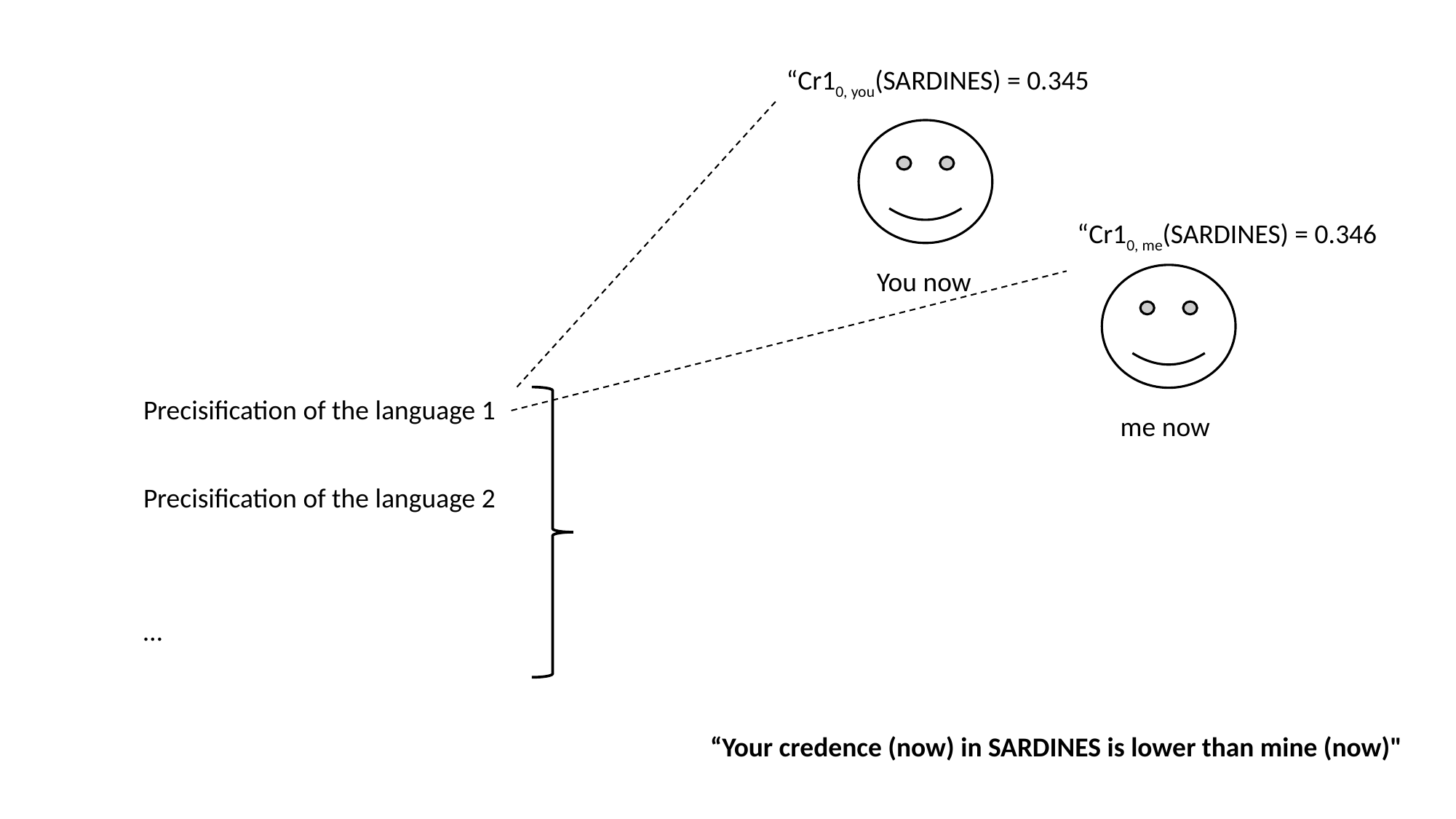

“Cr10, you(SARDINES) = 0.345

“Cr10, me(SARDINES) = 0.346
You now

Precisification of the language 1

me now
Precisification of the language 2

…
“Your credence (now) in SARDINES is lower than mine (now)"